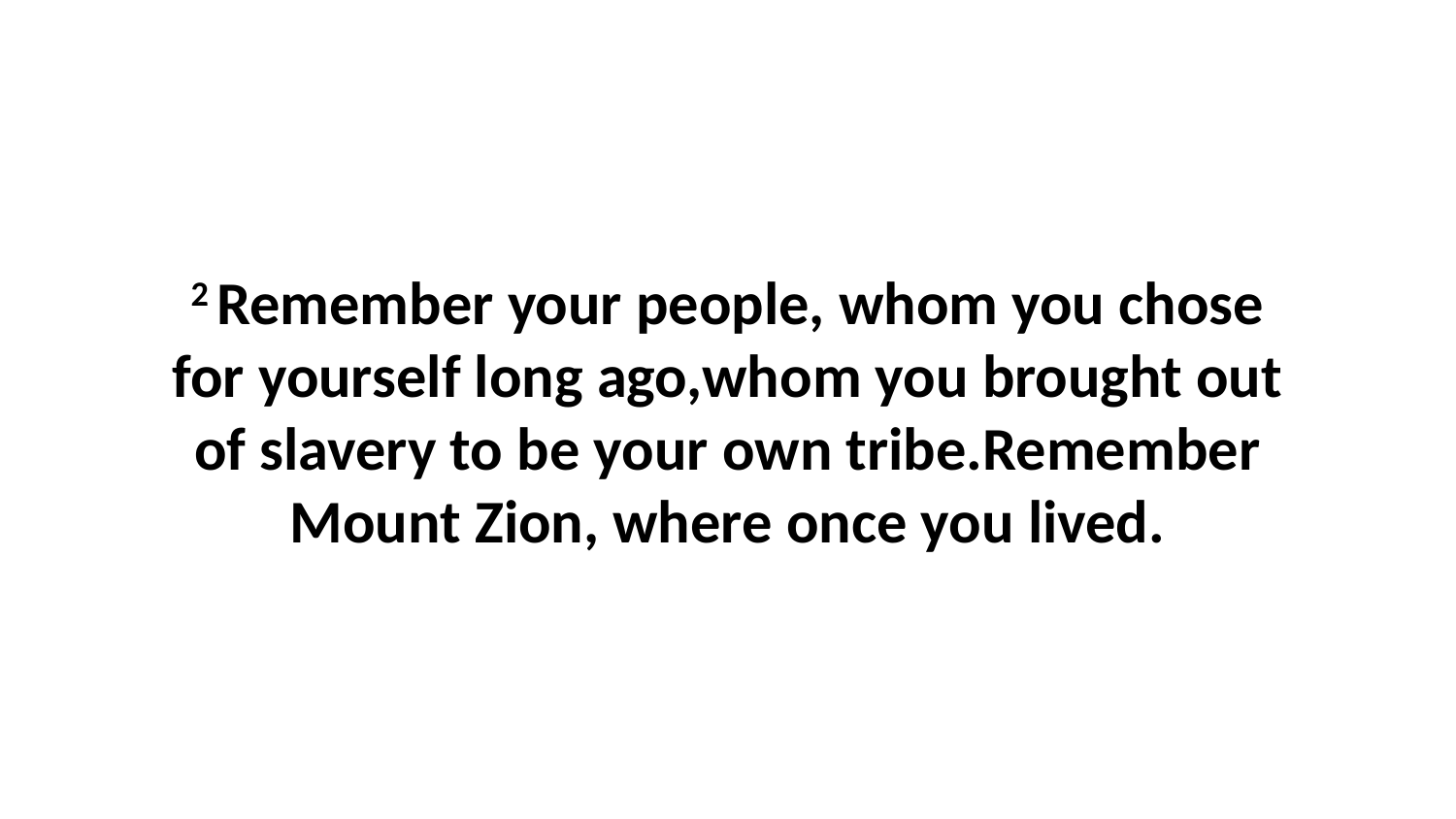

2 Remember your people, whom you chose for yourself long ago,whom you brought out of slavery to be your own tribe.Remember Mount Zion, where once you lived.